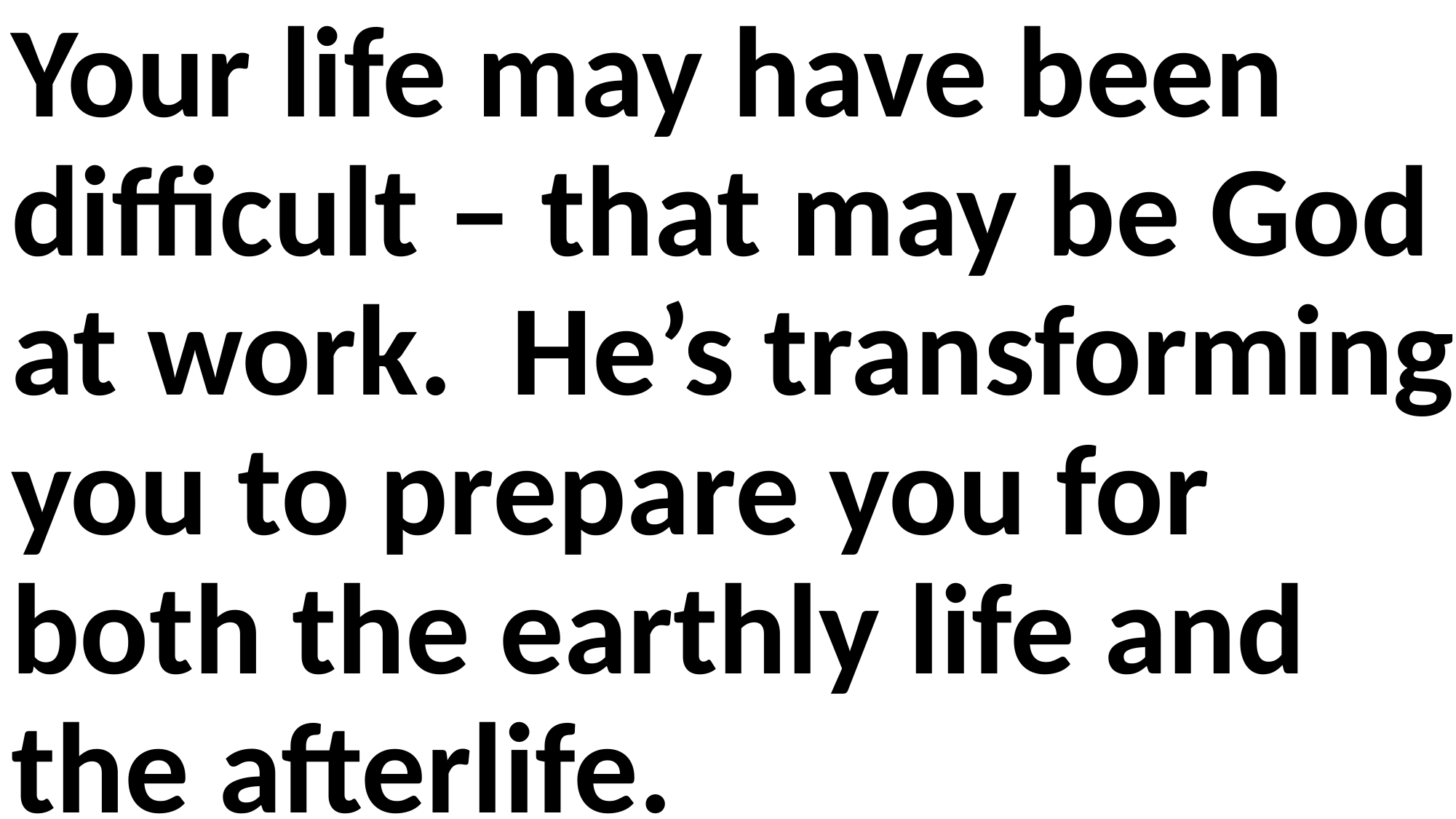

Your life may have been difficult – that may be God at work.  He’s transforming you to prepare you for both the earthly life and the afterlife.